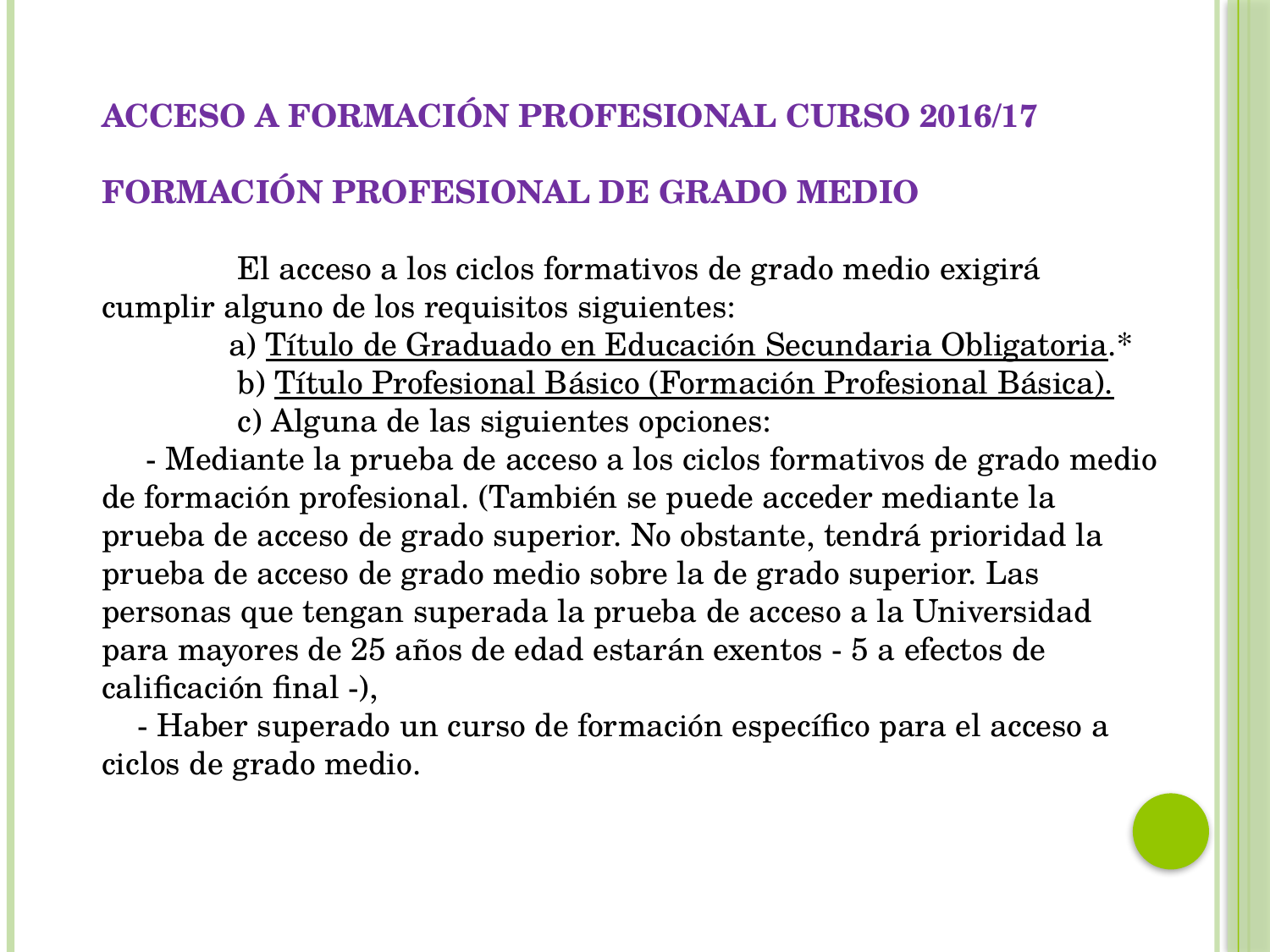

ACCESO A FORMACIÓN PROFESIONAL CURSO 2016/17

FORMACIÓN PROFESIONAL DE GRADO MEDIO

	 El acceso a los ciclos formativos de grado medio exigirá cumplir alguno de los requisitos siguientes:
	a) Título de Graduado en Educación Secundaria Obligatoria.*
	 b) Título Profesional Básico (Formación Profesional Básica).
	 c) Alguna de las siguientes opciones:
     - Mediante la prueba de acceso a los ciclos formativos de grado medio de formación profesional. (También se puede acceder mediante la prueba de acceso de grado superior. No obstante, tendrá prioridad la prueba de acceso de grado medio sobre la de grado superior. Las personas que tengan superada la prueba de acceso a la Universidad para mayores de 25 años de edad estarán exentos - 5 a efectos de calificación final -),
    - Haber superado un curso de formación específico para el acceso a ciclos de grado medio.